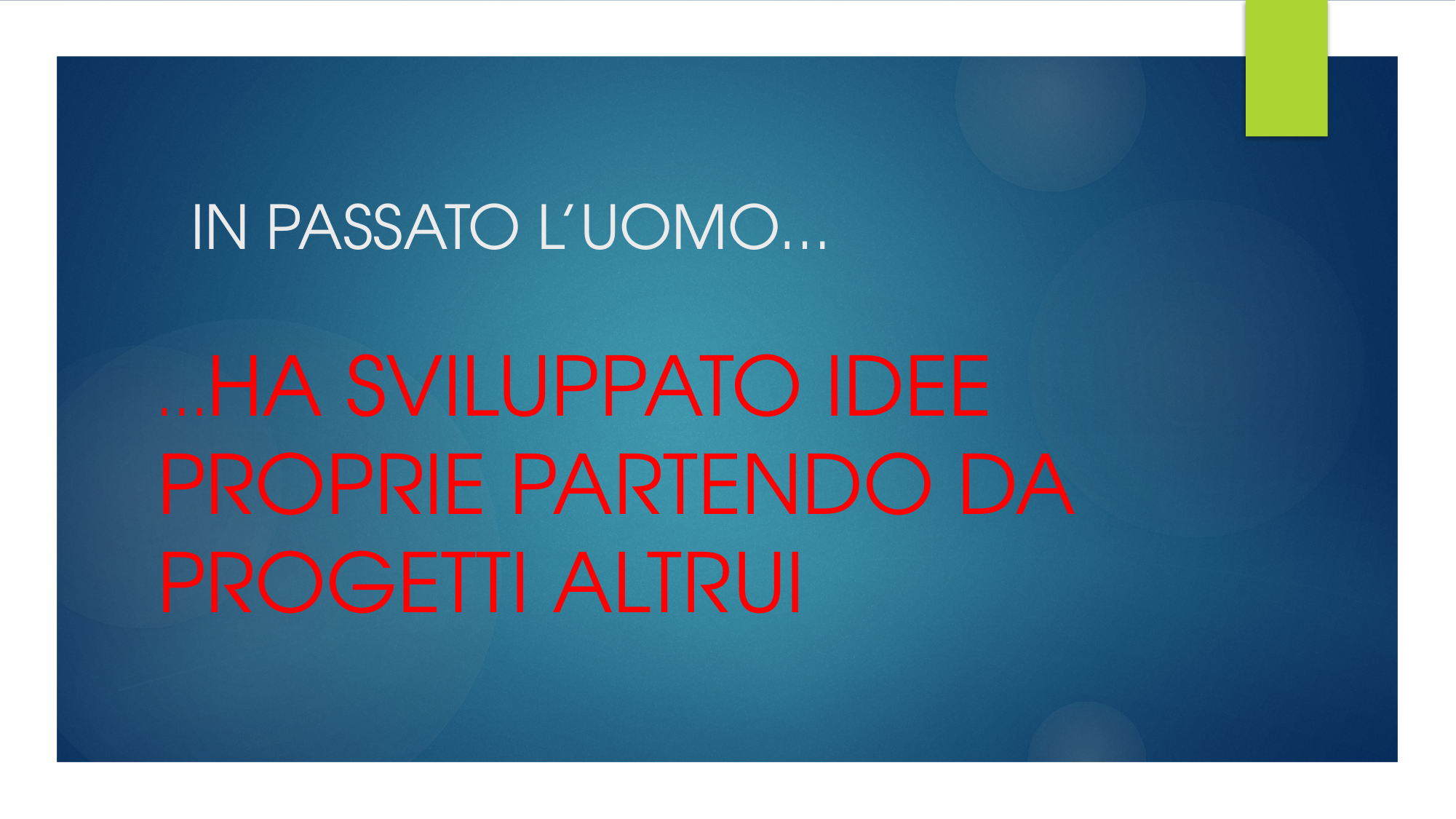

# IN PASSATO L’UOMO… …HA SVILUPPATO IDEE PROPRIE PARTENDO DA PROGETTI ALTRUI